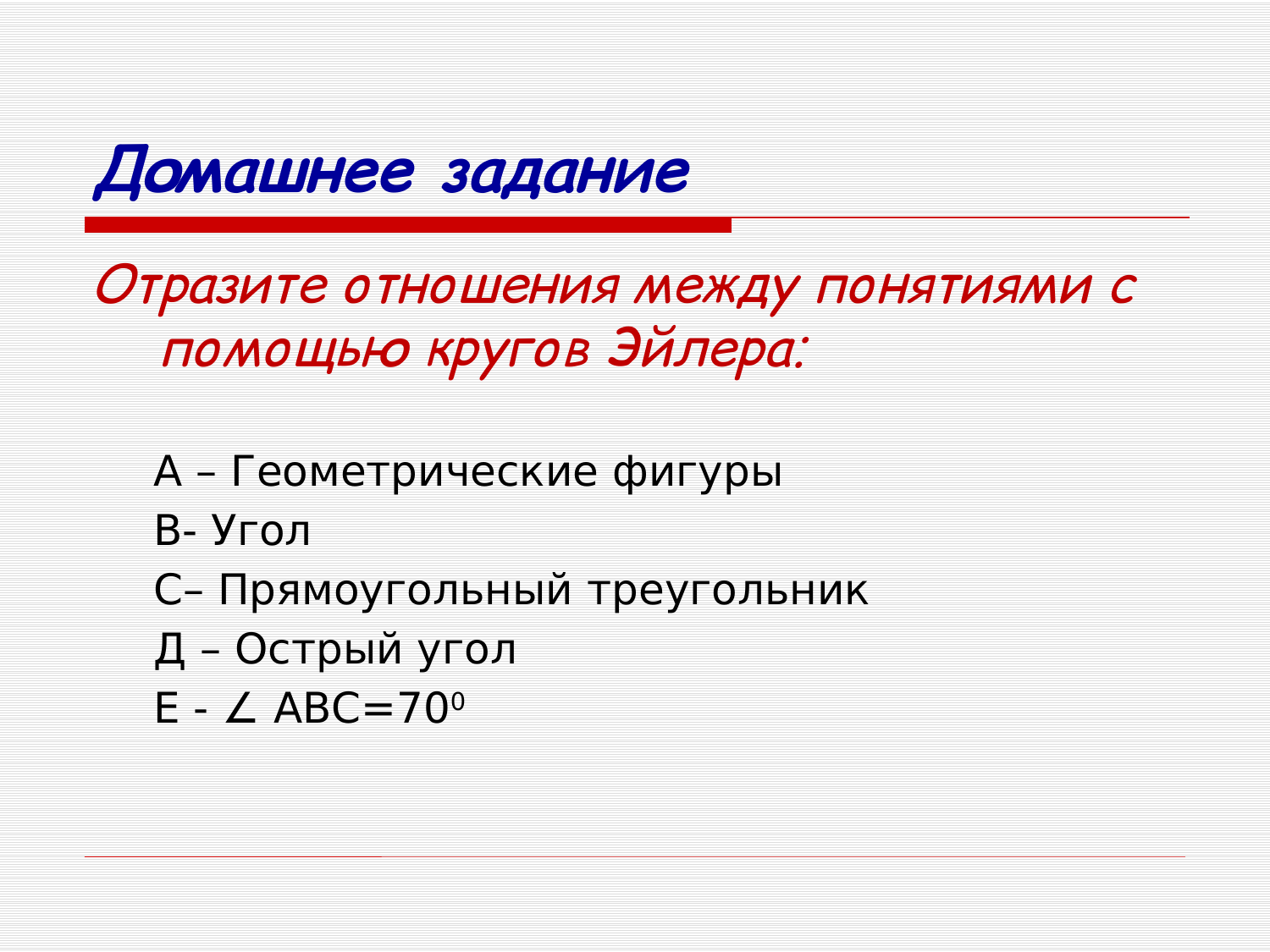

# Домашнее задание
Отразите отношения между понятиями с помощью кругов Эйлера:

А – Геометрические фигуры
В- Угол
С– Прямоугольный треугольник
Д – Острый угол
Е - ∠ ABC=700